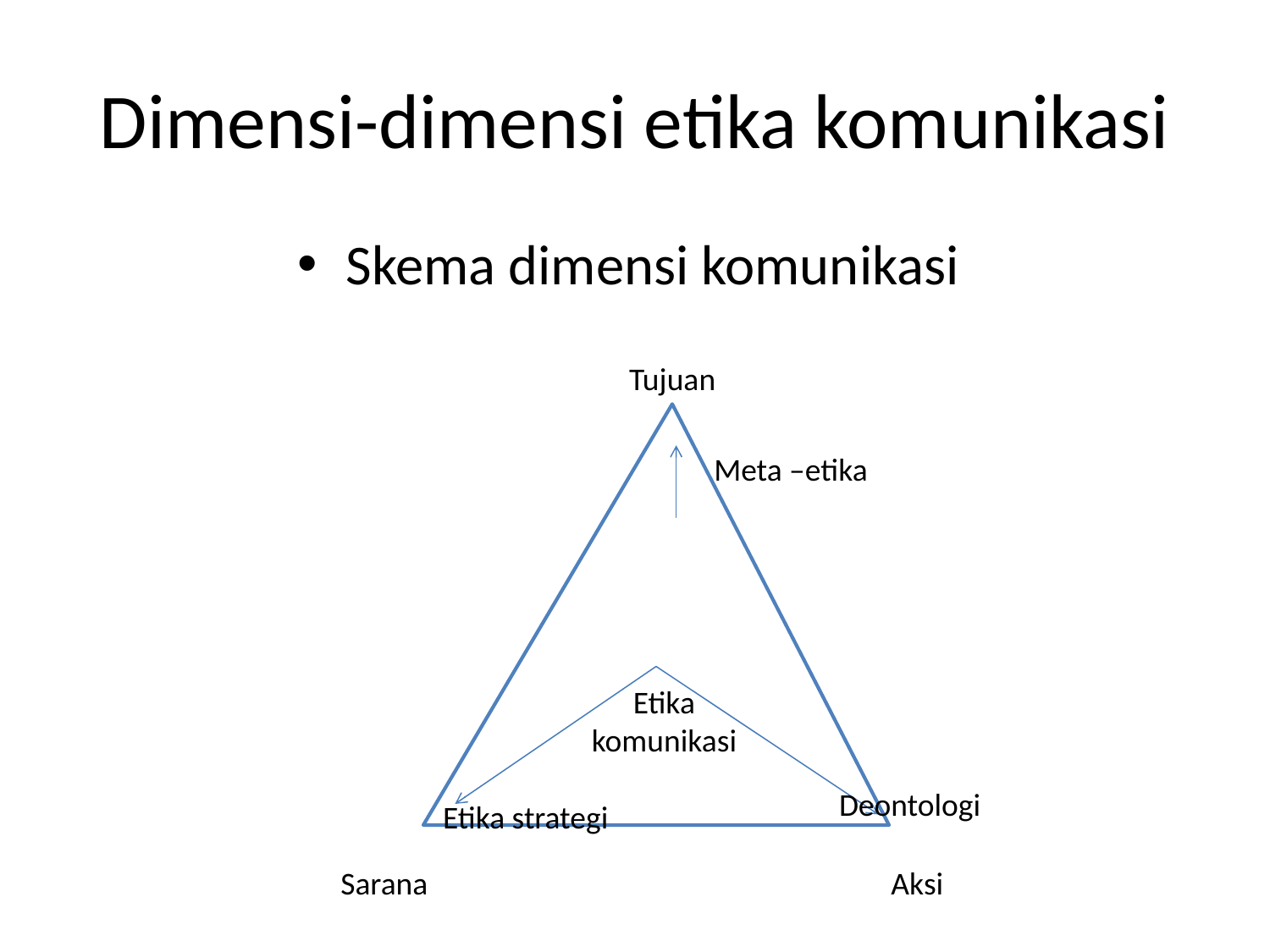

# Dimensi-dimensi etika komunikasi
Skema dimensi komunikasi
Tujuan
Etika komunikasi
Meta –etika
Deontologi
Etika strategi
Sarana
Aksi